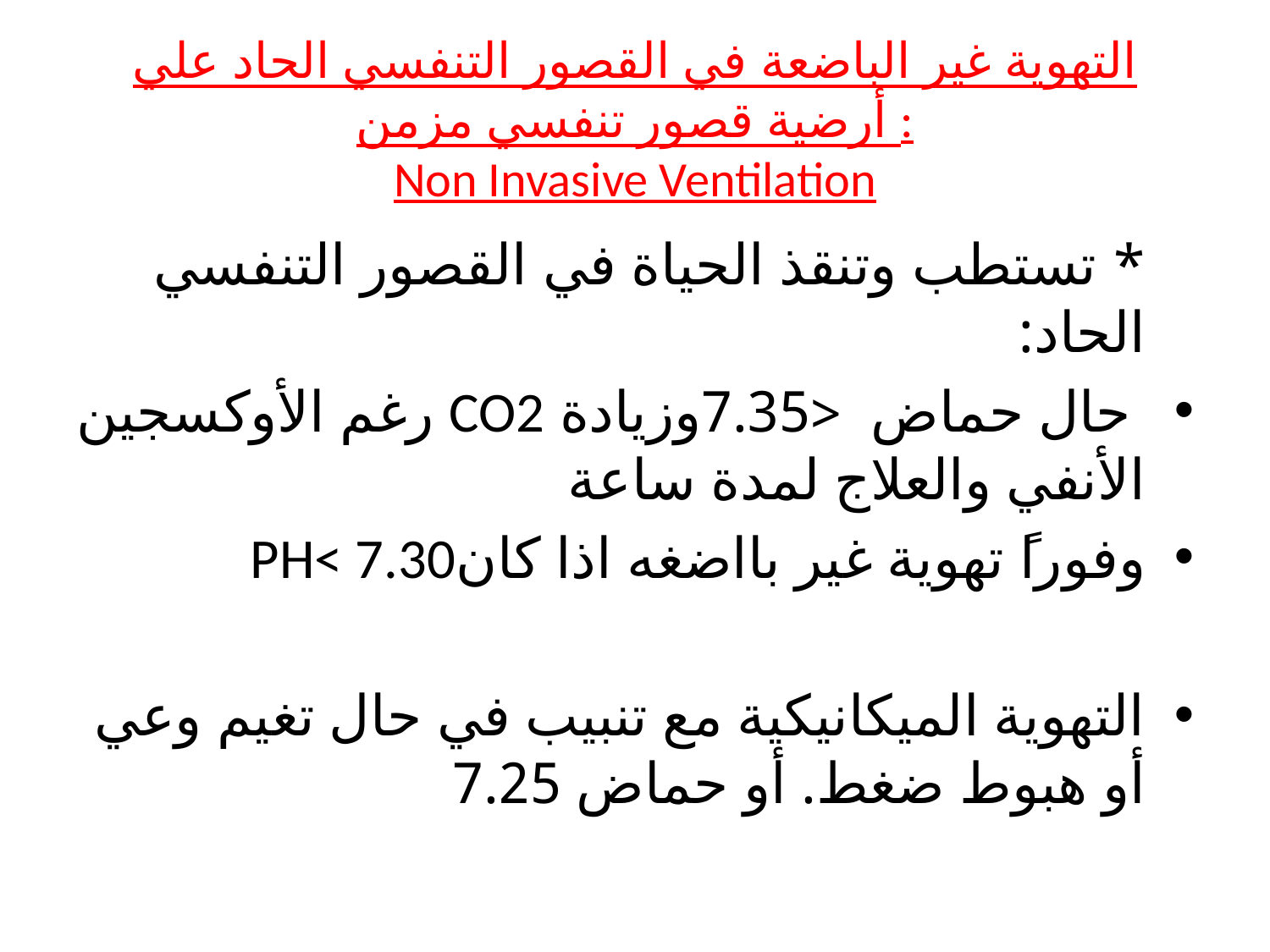

# التهوية غير الباضعة في القصور التنفسي الحاد علي أرضية قصور تنفسي مزمن : Non Invasive Ventilation
		* تستطب وتنقذ الحياة في القصور التنفسي الحاد:
 حال حماض  <7.35وزيادة CO2 رغم الأوكسجين الأنفي والعلاج لمدة ساعة
وفوراً تهوية غير بااضغه اذا كانPH< 7.30

التهوية الميكانيكية مع تنبيب في حال تغيم وعي أو هبوط ضغط. أو حماض 7.25